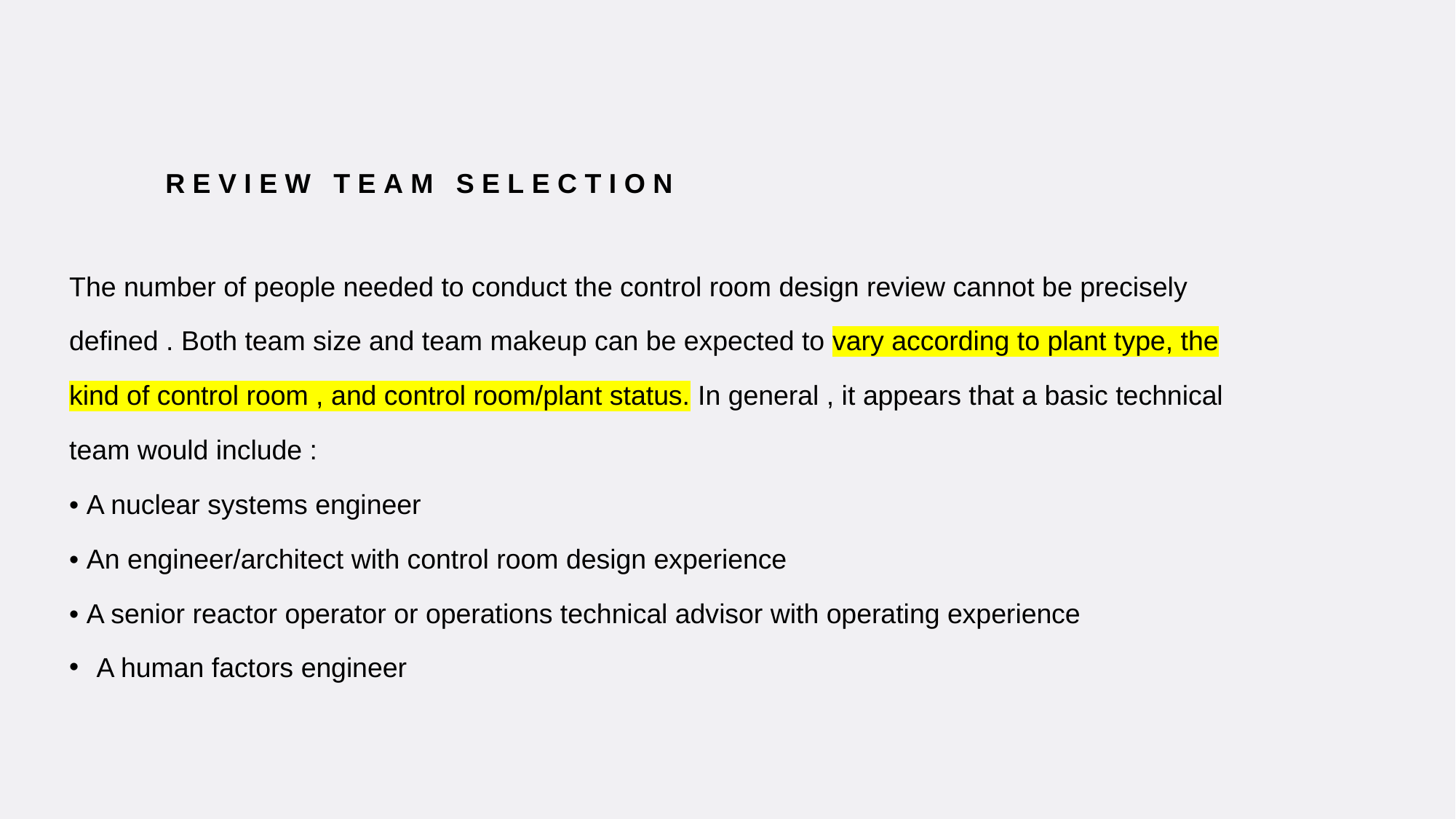

# REVIEW TEAM SELECTION
The number of people needed to conduct the control room design review cannot be precisely
defined . Both team size and team makeup can be expected to vary according to plant type, the
kind of control room , and control room/plant status. In general , it appears that a basic technical
team would include :
• A nuclear systems engineer
• An engineer/architect with control room design experience
• A senior reactor operator or operations technical advisor with operating experience
A human factors engineer